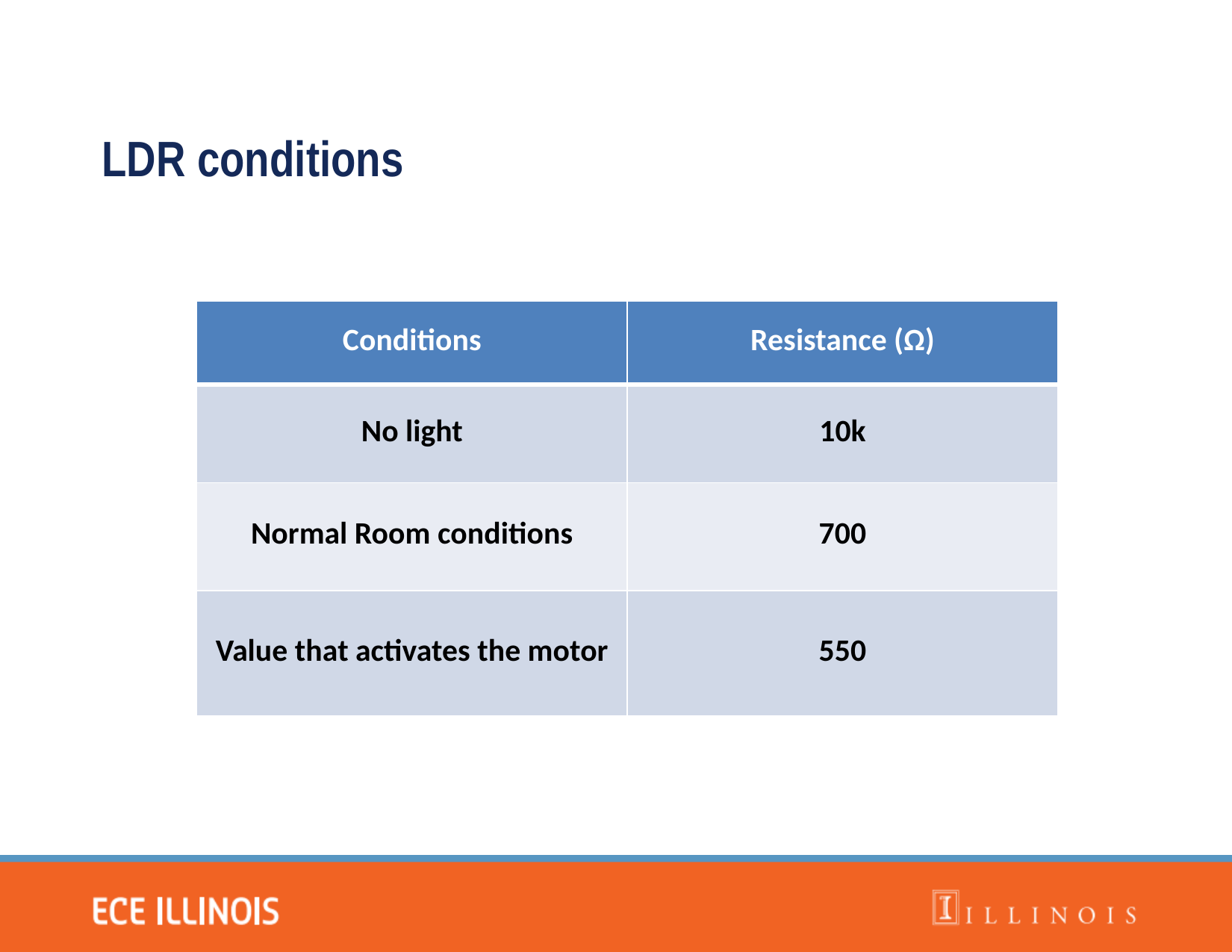

LDR conditions
| Conditions | Resistance (Ω) |
| --- | --- |
| No light | 10k |
| Normal Room conditions | 700 |
| Value that activates the motor | 550 |